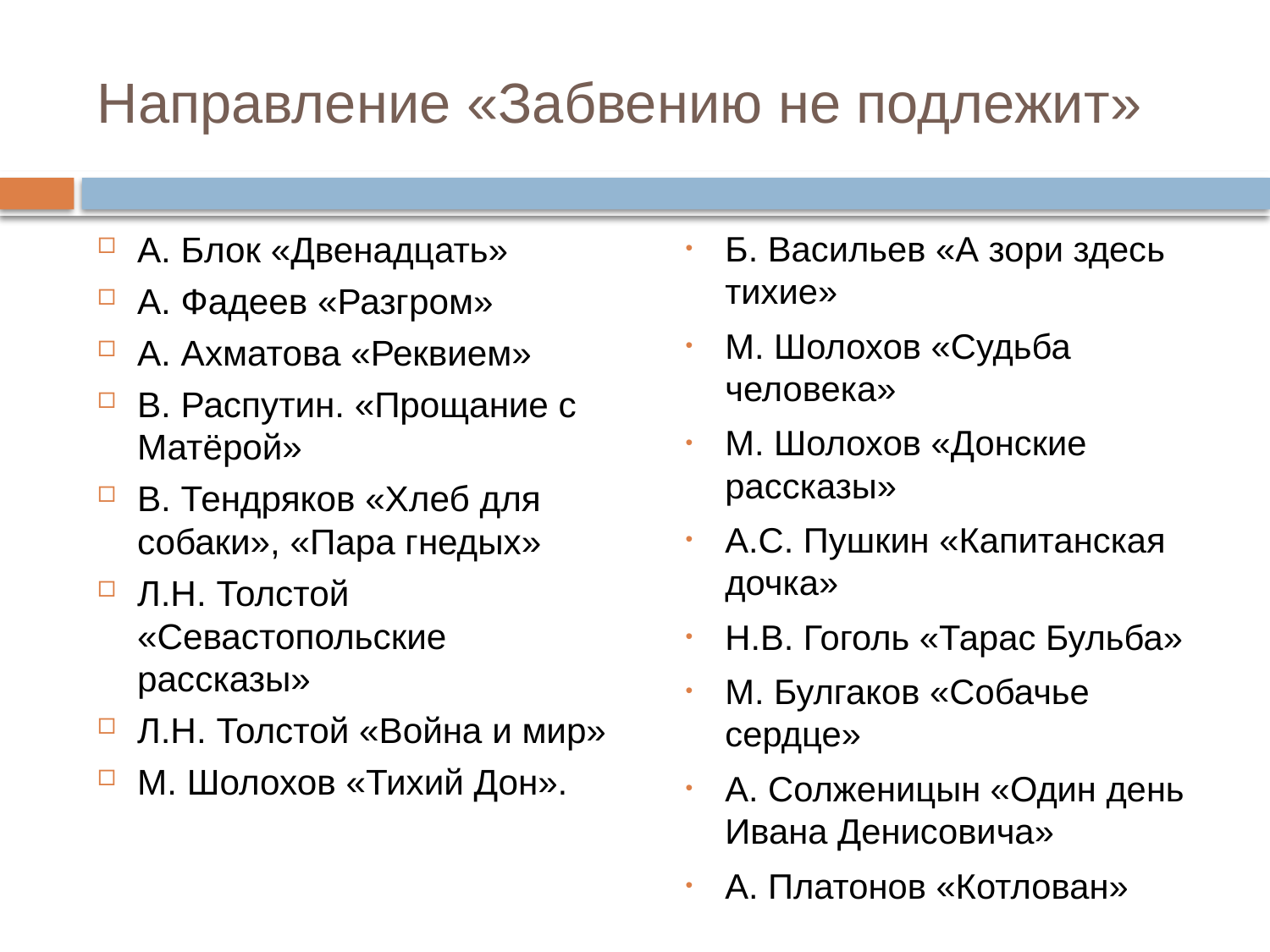

# Направление «Забвению не подлежит»
А. Блок «Двенадцать»
А. Фадеев «Разгром»
А. Ахматова «Реквием»
В. Распутин. «Прощание с Матёрой»
В. Тендряков «Хлеб для собаки», «Пара гнедых»
Л.Н. Толстой «Севастопольские рассказы»
Л.Н. Толстой «Война и мир»
М. Шолохов «Тихий Дон».

Б. Васильев «А зори здесь тихие»
М. Шолохов «Судьба человека»
М. Шолохов «Донские рассказы»
А.С. Пушкин «Капитанская дочка»
Н.В. Гоголь «Тарас Бульба»
М. Булгаков «Собачье сердце»
А. Солженицын «Один день Ивана Денисовича»
А. Платонов «Котлован»